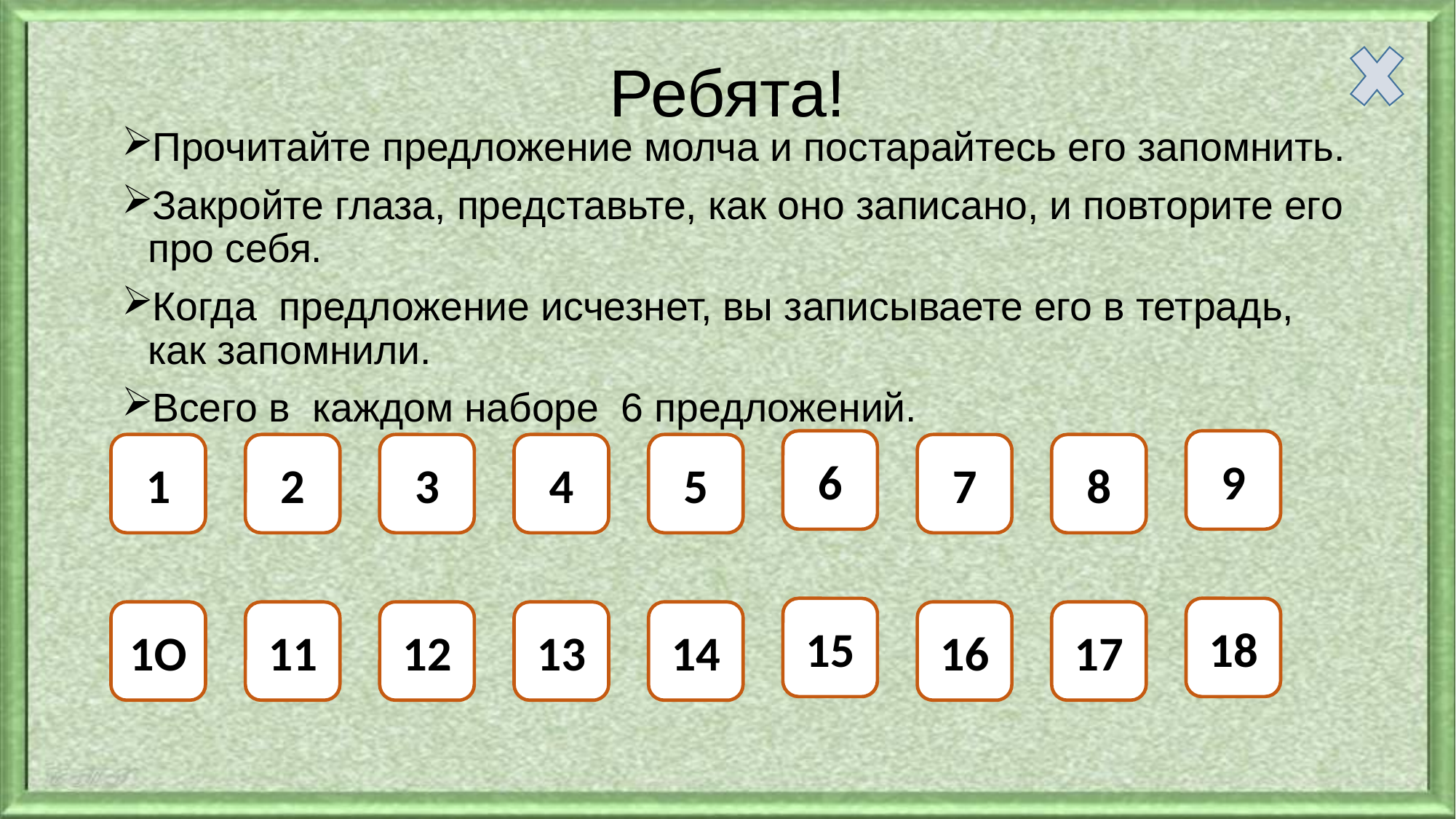

# Ребята!
Прочитайте предложение молча и постарайтесь его запомнить.
Закройте глаза, представьте, как оно записано, и повторите его про себя.
Когда  предложение исчезнет, вы записываете его в тетрадь, как запомнили.
Всего в  каждом наборе  6 предложений.
6
9
1
2
3
4
5
7
8
15
18
1О
11
12
13
14
16
17